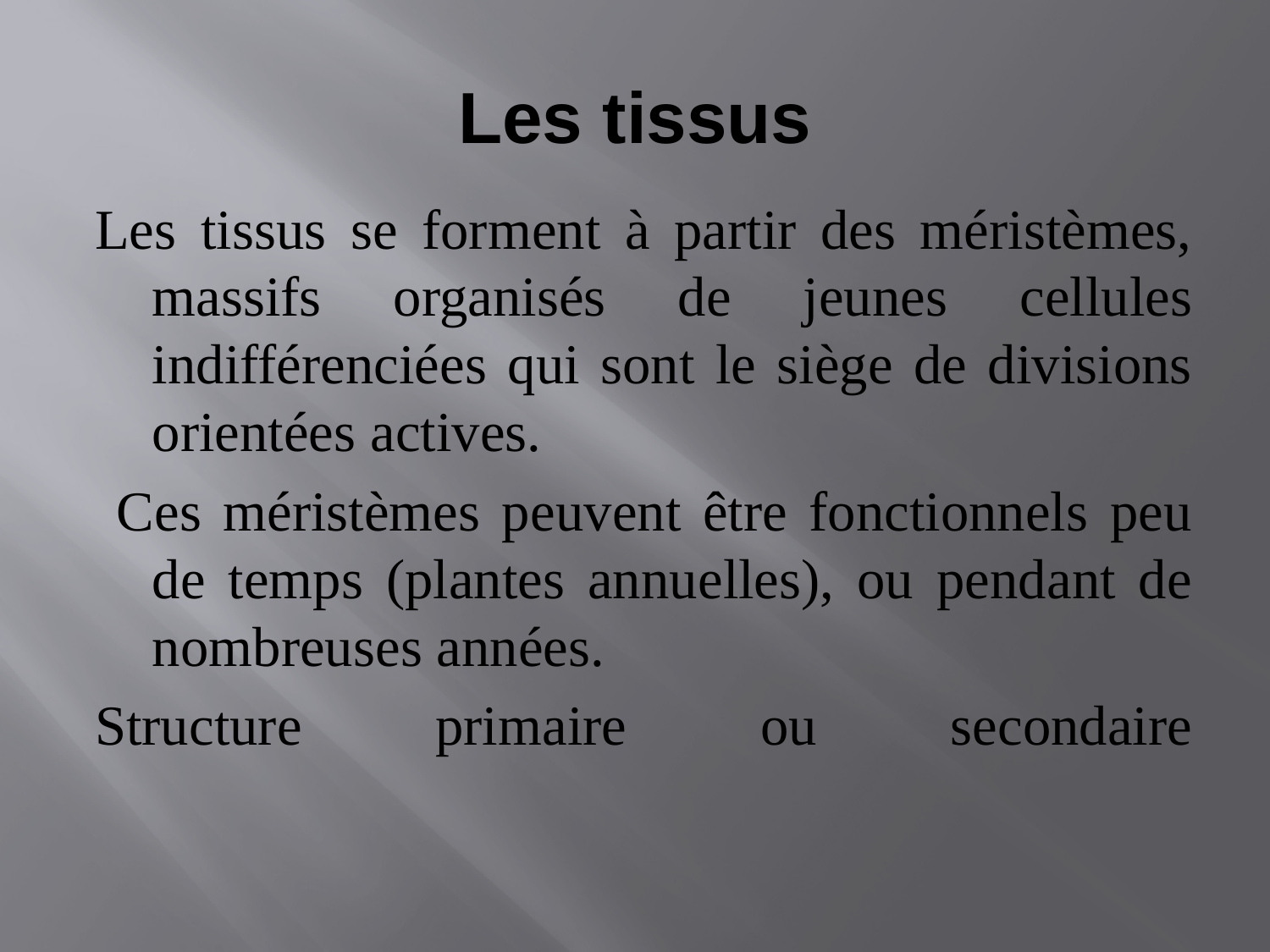

# Les tissus
Les tissus se forment à partir des méristèmes, massifs organisés de jeunes cellules indifférenciées qui sont le siège de divisions orientées actives.
 Ces méristèmes peuvent être fonctionnels peu de temps (plantes annuelles), ou pendant de nombreuses années.
Structure primaire ou secondaire